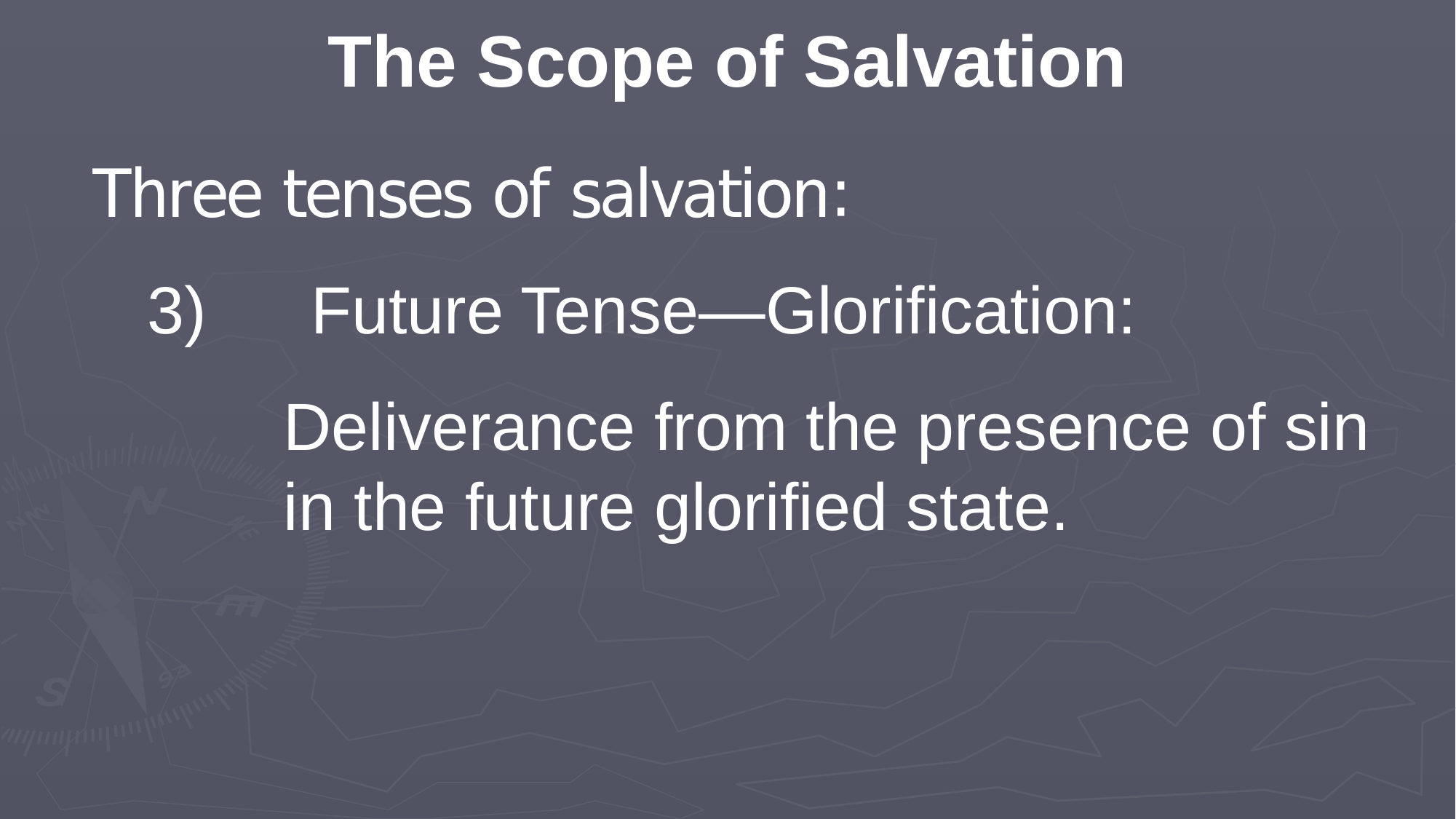

The Scope of Salvation
Three tenses of salvation:
3)	Future Tense—Glorification:
Deliverance from the presence of sin in the future glorified state.